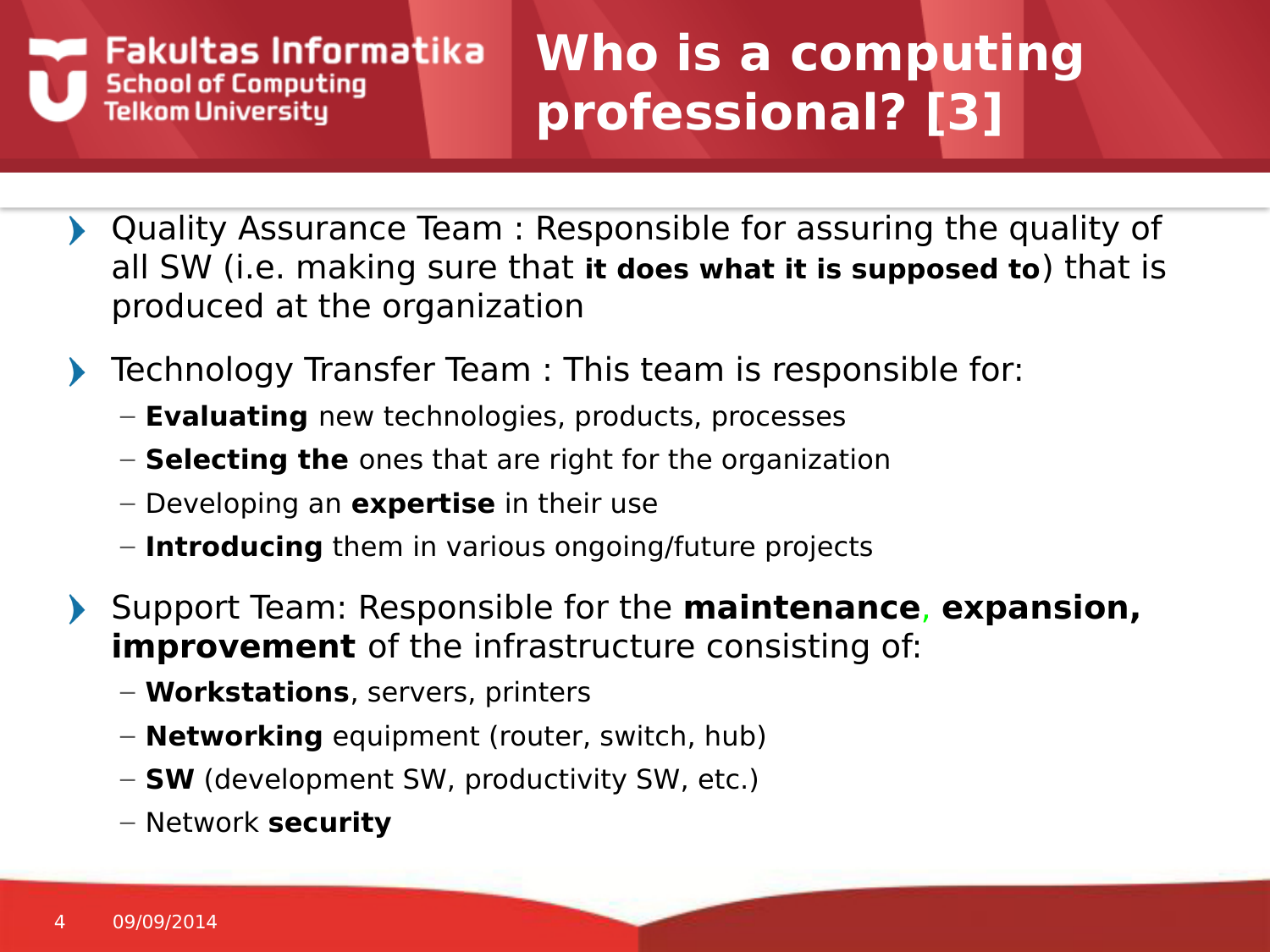

# Who is a computing professional? [3]
Quality Assurance Team : Responsible for assuring the quality of all SW (i.e. making sure that it does what it is supposed to) that is produced at the organization
Technology Transfer Team : This team is responsible for:
Evaluating new technologies, products, processes
Selecting the ones that are right for the organization
Developing an expertise in their use
Introducing them in various ongoing/future projects
Support Team: Responsible for the maintenance, expansion, improvement of the infrastructure consisting of:
Workstations, servers, printers
Networking equipment (router, switch, hub)
SW (development SW, productivity SW, etc.)
Network security

4
09/09/2014